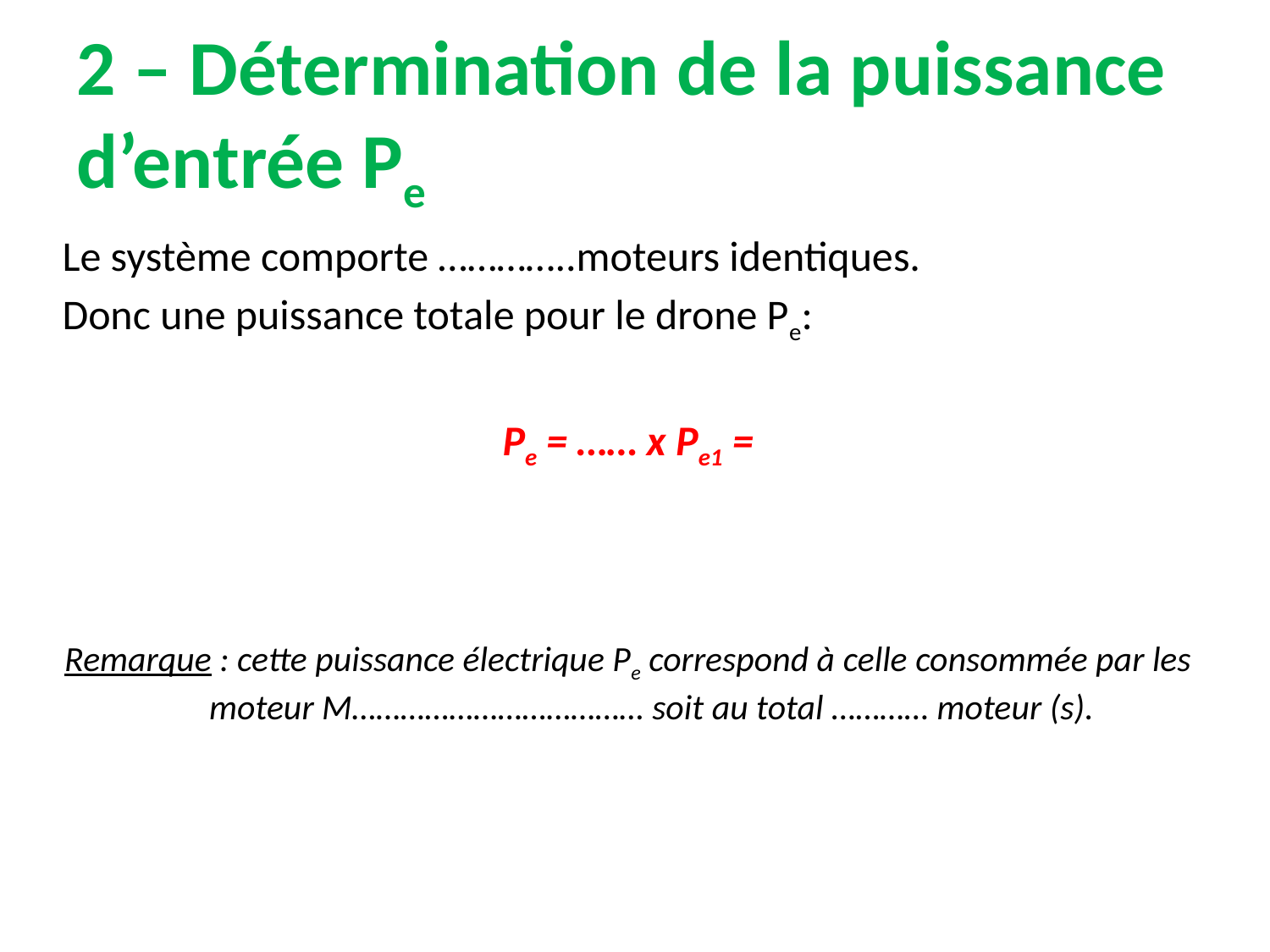

# 2 – Détermination de la puissance d’entrée Pe
Le système comporte …………..moteurs identiques.
Donc une puissance totale pour le drone Pe:

Pe = …… x Pe1 =

Remarque : cette puissance électrique Pe correspond à celle consommée par les moteur M……………………………… soit au total ………… moteur (s).